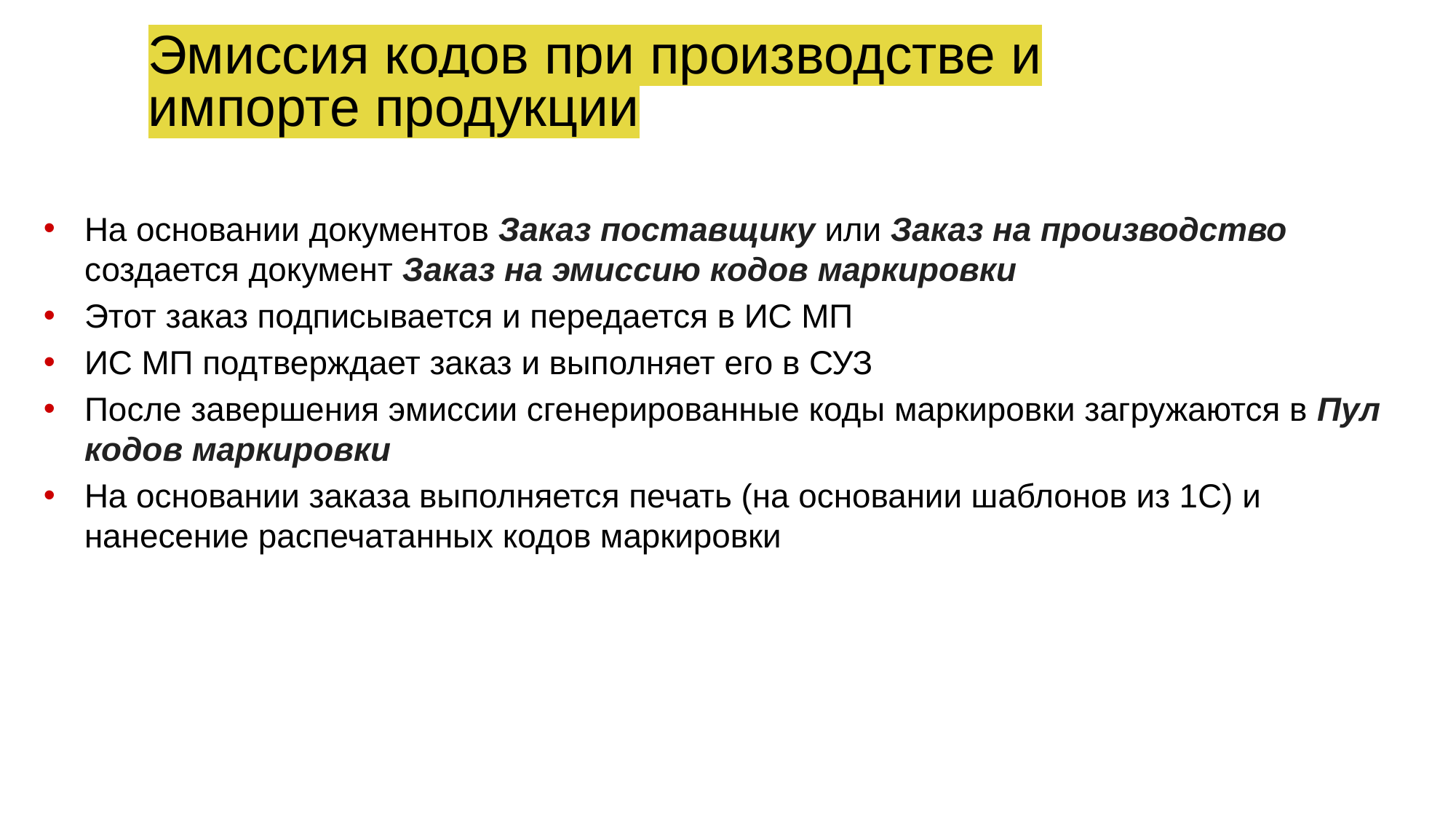

Эмиссия кодов при производстве и импорте продукции
На основании документов Заказ поставщику или Заказ на производство создается документ Заказ на эмиссию кодов маркировки
Этот заказ подписывается и передается в ИС МП
ИС МП подтверждает заказ и выполняет его в СУЗ
После завершения эмиссии сгенерированные коды маркировки загружаются в Пул кодов маркировки
На основании заказа выполняется печать (на основании шаблонов из 1С) и нанесение распечатанных кодов маркировки